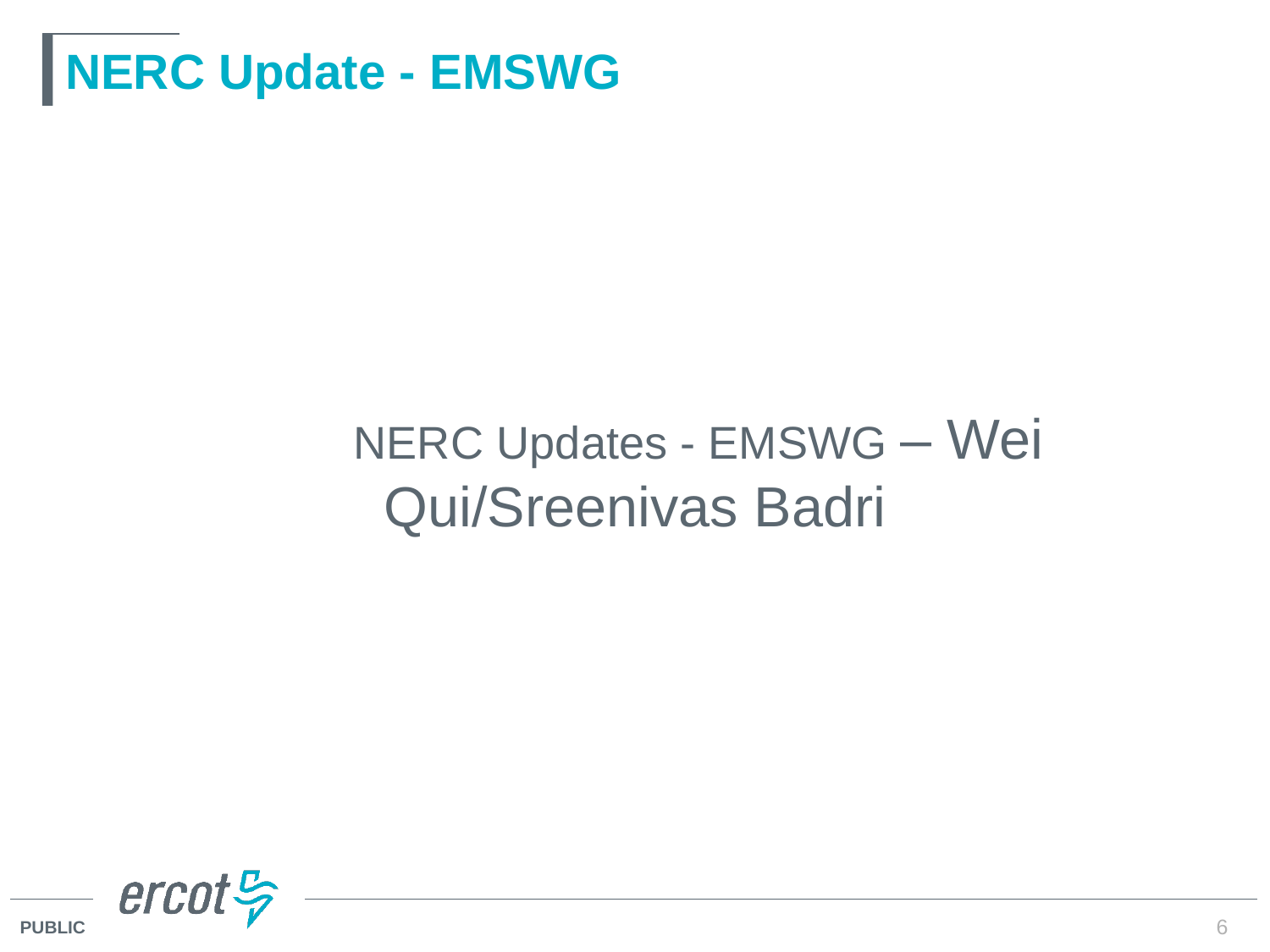

# NERC Update - EMSWG

	NERC Updates - EMSWG – Wei Qui/Sreenivas Badri
6